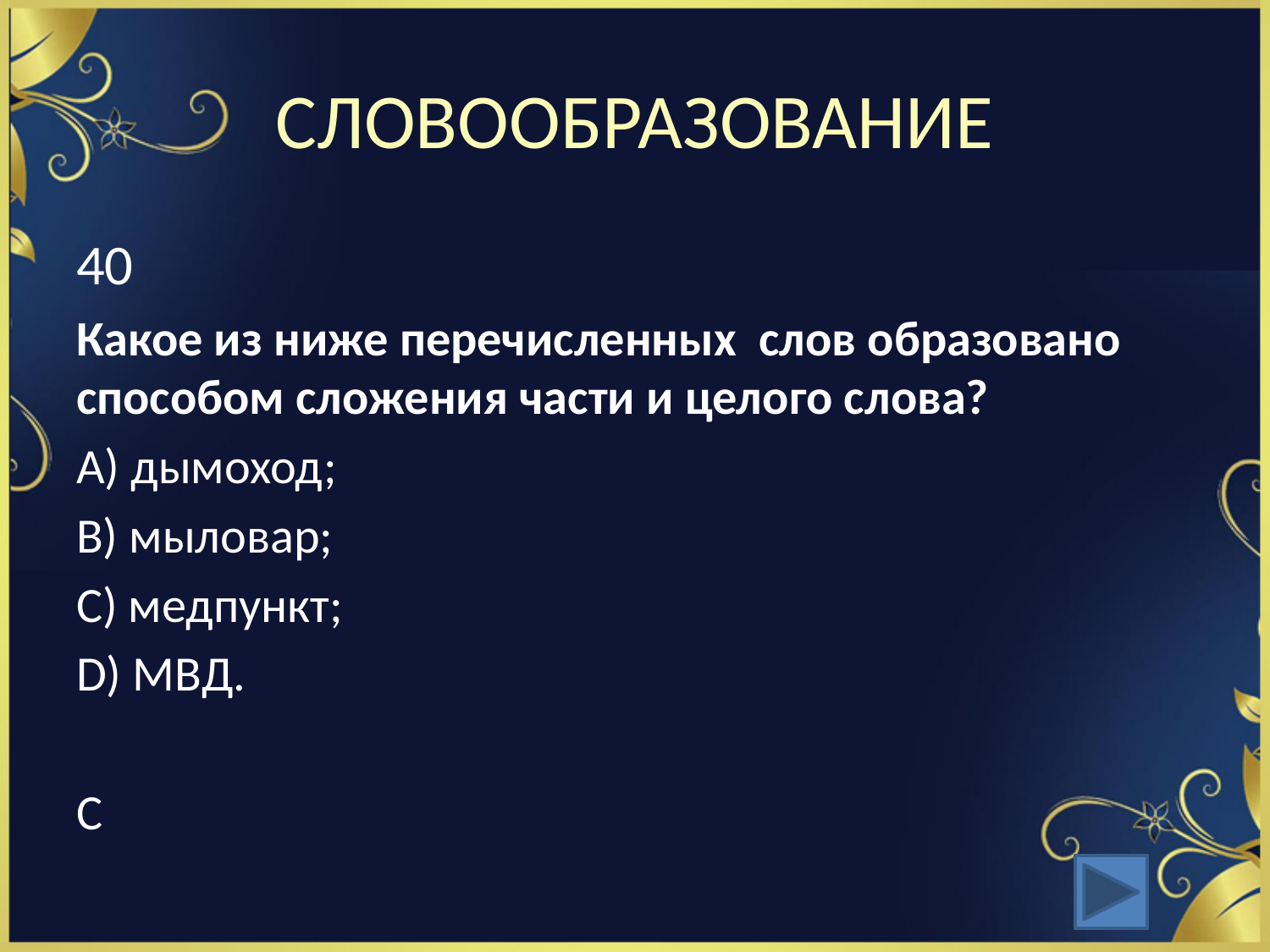

# СЛОВООБРАЗОВАНИЕ
40
Какое из ниже перечисленных  слов образовано способом сложения части и целого слова?
А) дымоход;
В) мыловар;
С) медпункт;
D) МВД.

С